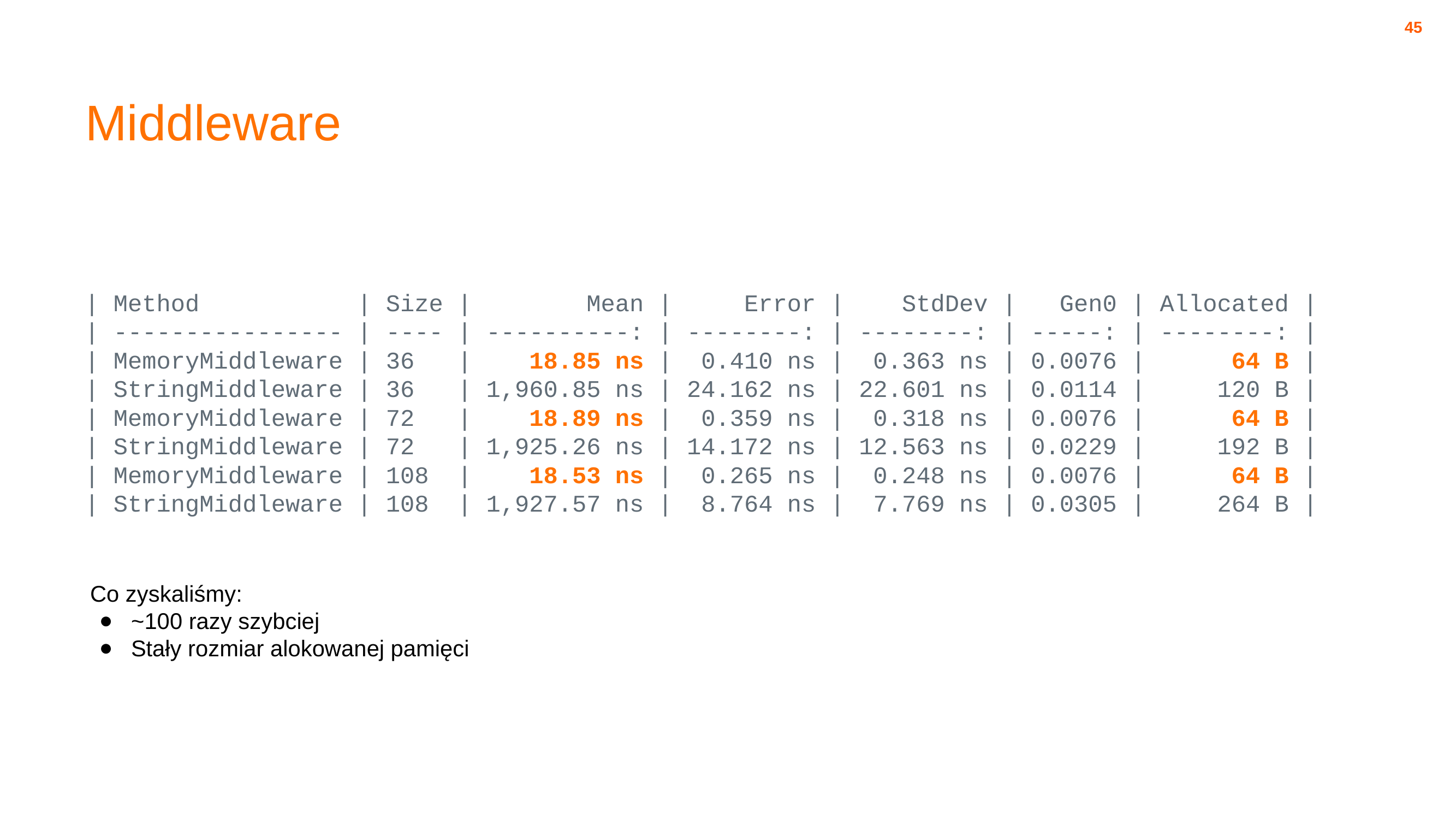

45
Middleware
| Method           | Size |        Mean |     Error |    StdDev |   Gen0 | Allocated |
| ---------------- | ---- | ----------: | --------: | --------: | -----: | --------: |
| MemoryMiddleware | 36   |    18.85 ns |  0.410 ns |  0.363 ns | 0.0076 |      64 B |
| StringMiddleware | 36   | 1,960.85 ns | 24.162 ns | 22.601 ns | 0.0114 |     120 B |
| MemoryMiddleware | 72   |    18.89 ns |  0.359 ns |  0.318 ns | 0.0076 |      64 B |
| StringMiddleware | 72   | 1,925.26 ns | 14.172 ns | 12.563 ns | 0.0229 |     192 B |
| MemoryMiddleware | 108  |    18.53 ns |  0.265 ns |  0.248 ns | 0.0076 |      64 B |
| StringMiddleware | 108  | 1,927.57 ns |  8.764 ns |  7.769 ns | 0.0305 |     264 B |
Co zyskaliśmy:
~100 razy szybciej
Stały rozmiar alokowanej pamięci